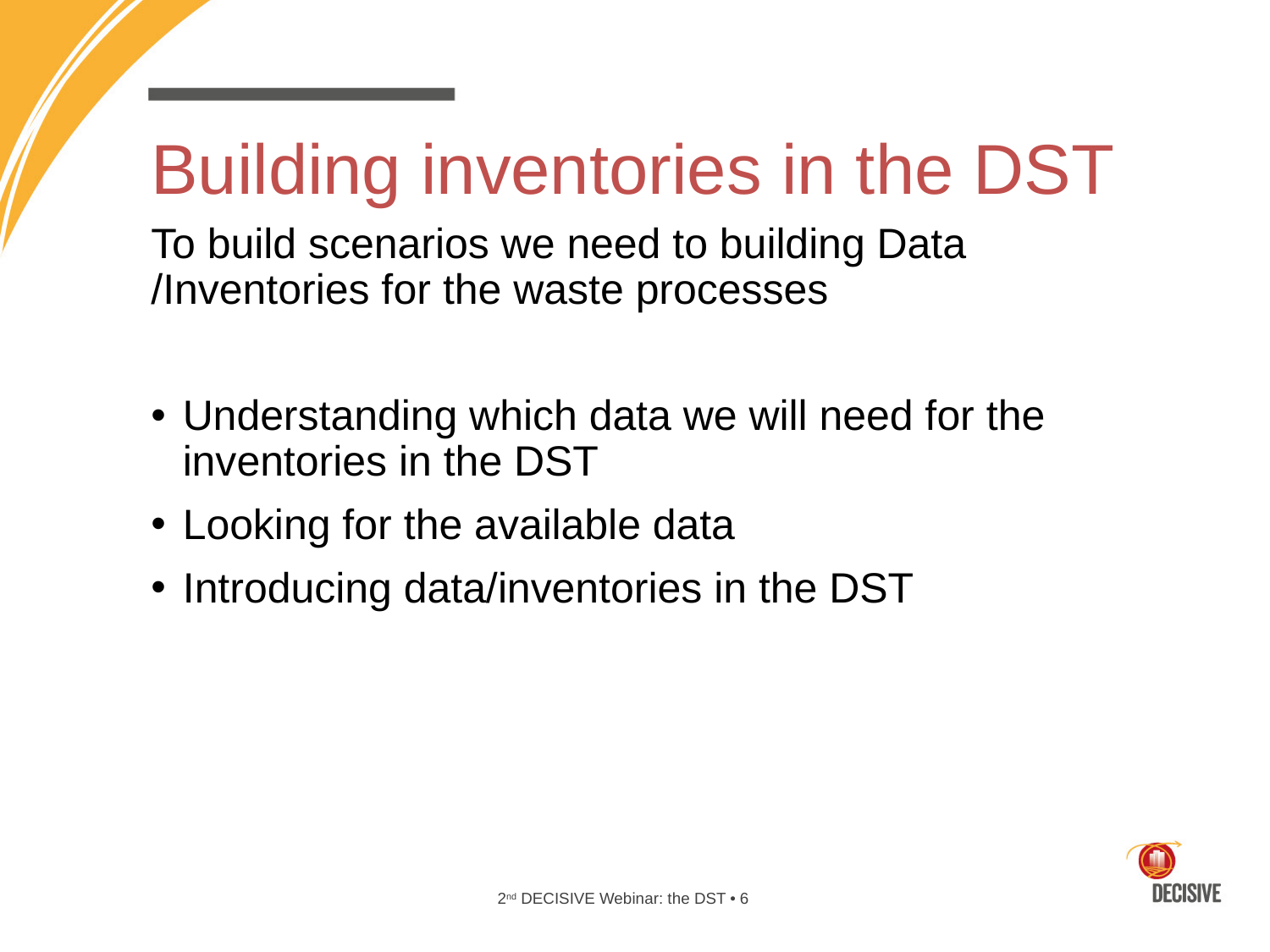

# Building inventories in the DST
To build scenarios we need to building Data /Inventories for the waste processes

Understanding which data we will need for the inventories in the DST
Looking for the available data
Introducing data/inventories in the DST
2nd DECISIVE Webinar: the DST • 6